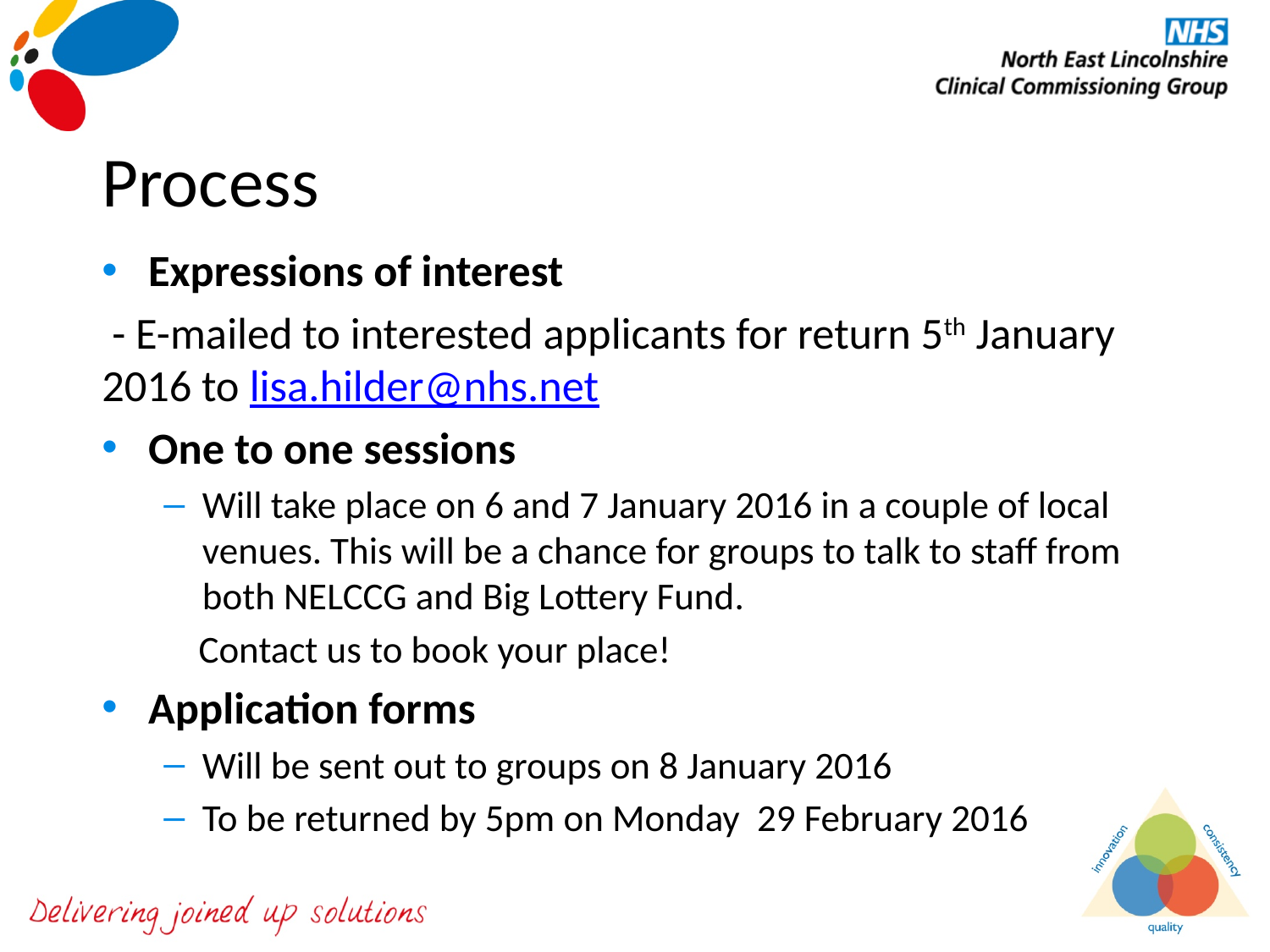

# Process
Expressions of interest
 - E-mailed to interested applicants for return 5th January 2016 to lisa.hilder@nhs.net
One to one sessions
Will take place on 6 and 7 January 2016 in a couple of local venues. This will be a chance for groups to talk to staff from both NELCCG and Big Lottery Fund.
Contact us to book your place!
Application forms
Will be sent out to groups on 8 January 2016
To be returned by 5pm on Monday  29 February 2016